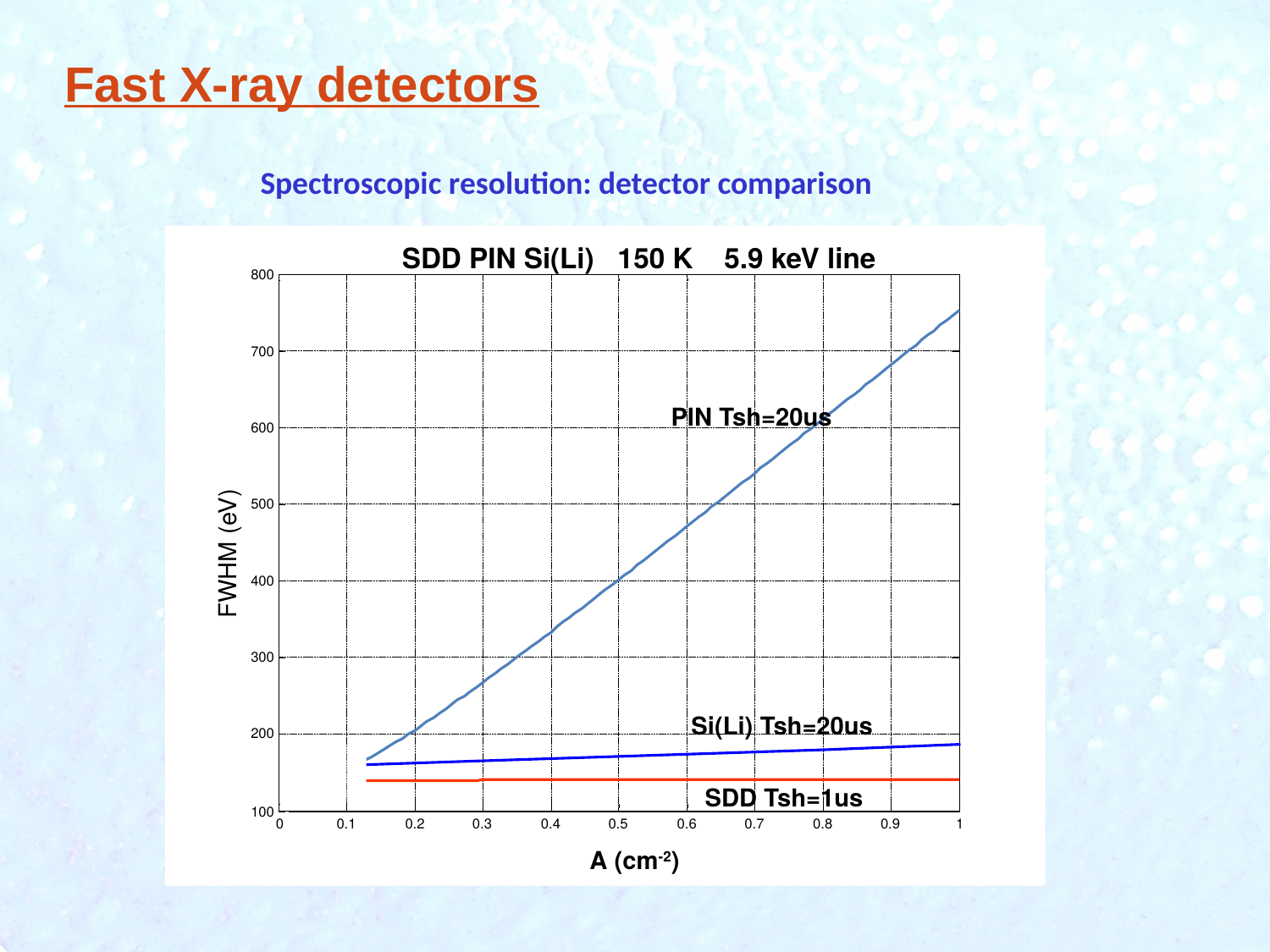

Fast X-ray detectors
Spectroscopic resolution: detector comparison

SDD PIN Si(Li)   150 K    5.9 keV line
800

700

PIN Tsh=20us
600

500

FWHM (eV)
400

300

Si(Li) Tsh=20us
200

SDD Tsh=1us
100

0
0.1
0.2
0.3
0.4
0.5
0.6
0.7
0.8
0.9
1
A (cm-2)